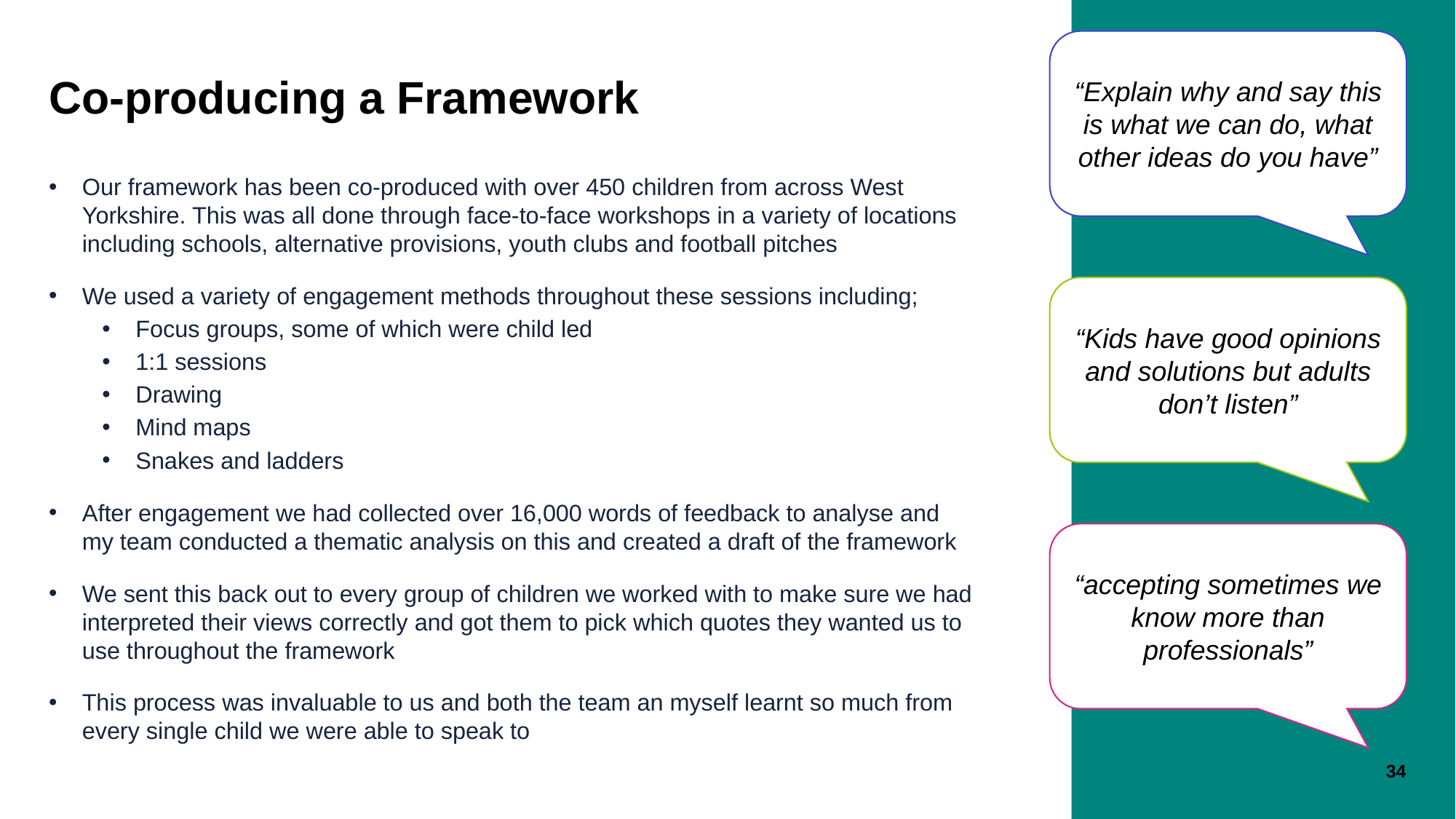

“Explain why and say this is what we can do, what other ideas do you have”
# Co-producing a Framework
Our framework has been co-produced with over 450 children from across West Yorkshire. This was all done through face-to-face workshops in a variety of locations including schools, alternative provisions, youth clubs and football pitches​
We used a variety of engagement methods throughout these sessions including;​
Focus groups, some of which were child led​
1:1 sessions​
Drawing​
Mind maps​
Snakes and ladders​
After engagement we had collected over 16,000 words of feedback to analyse and my team conducted a thematic analysis on this and created a draft of the framework​
We sent this back out to every group of children we worked with to make sure we had interpreted their views correctly and got them to pick which quotes they wanted us to use throughout the framework​
This process was invaluable to us and both the team an myself learnt so much from every single child we were able to speak to
“Kids have good opinions and solutions but adults don’t listen”
“accepting sometimes we know more than professionals”